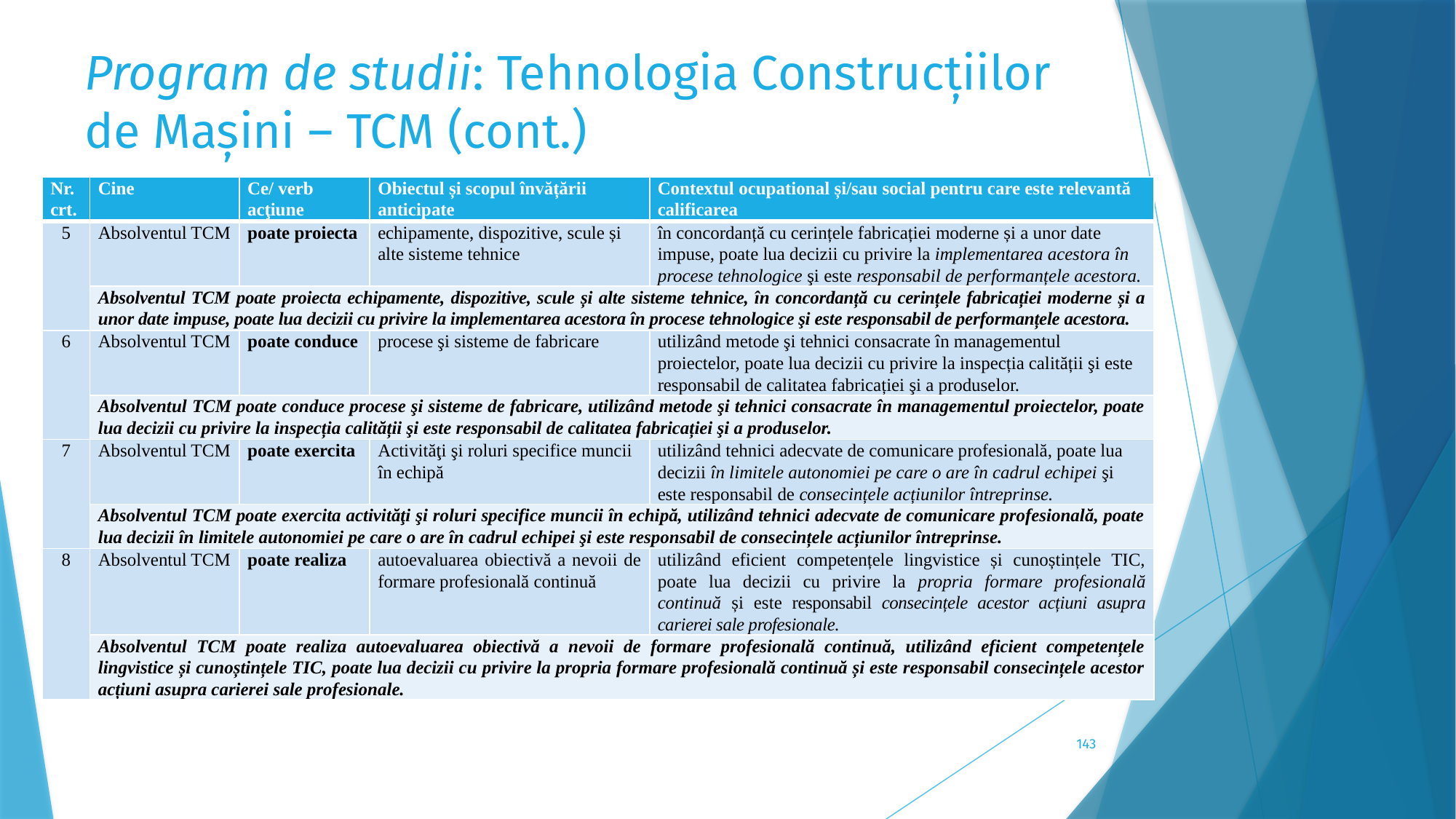

# Program de studii: Tehnologia Construcțiilor de Mașini – TCM (cont.)
| Nr. crt. | Cine | Ce/ verb acţiune | Obiectul și scopul învățării anticipate | Contextul ocupational și/sau social pentru care este relevantă calificarea |
| --- | --- | --- | --- | --- |
| 5 | Absolventul TCM | poate proiecta | echipamente, dispozitive, scule și alte sisteme tehnice | în concordanță cu cerințele fabricației moderne și a unor date impuse, poate lua decizii cu privire la implementarea acestora în procese tehnologice şi este responsabil de performanțele acestora. |
|  | Absolventul TCM poate proiecta echipamente, dispozitive, scule și alte sisteme tehnice, în concordanță cu cerințele fabricației moderne și a unor date impuse, poate lua decizii cu privire la implementarea acestora în procese tehnologice şi este responsabil de performanțele acestora. |  |  |  |
| 6 | Absolventul TCM | poate conduce | procese şi sisteme de fabricare | utilizând metode şi tehnici consacrate în managementul proiectelor, poate lua decizii cu privire la inspecția calității şi este responsabil de calitatea fabricației şi a produselor. |
|  | Absolventul TCM poate conduce procese şi sisteme de fabricare, utilizând metode şi tehnici consacrate în managementul proiectelor, poate lua decizii cu privire la inspecția calității şi este responsabil de calitatea fabricației şi a produselor. |  |  |  |
| 7 | Absolventul TCM | poate exercita | Activităţi şi roluri specifice muncii în echipă | utilizând tehnici adecvate de comunicare profesională, poate lua decizii în limitele autonomiei pe care o are în cadrul echipei şi este responsabil de consecințele acțiunilor întreprinse. |
|  | Absolventul TCM poate exercita activităţi şi roluri specifice muncii în echipă, utilizând tehnici adecvate de comunicare profesională, poate lua decizii în limitele autonomiei pe care o are în cadrul echipei şi este responsabil de consecințele acțiunilor întreprinse. |  |  |  |
| 8 | Absolventul TCM | poate realiza | autoevaluarea obiectivă a nevoii de formare profesională continuă | utilizând eficient competențele lingvistice și cunoștințele TIC, poate lua decizii cu privire la propria formare profesională continuă și este responsabil consecințele acestor acțiuni asupra carierei sale profesionale. |
|  | Absolventul TCM poate realiza autoevaluarea obiectivă a nevoii de formare profesională continuă, utilizând eficient competențele lingvistice și cunoștințele TIC, poate lua decizii cu privire la propria formare profesională continuă și este responsabil consecințele acestor acțiuni asupra carierei sale profesionale. |  |  |  |
143